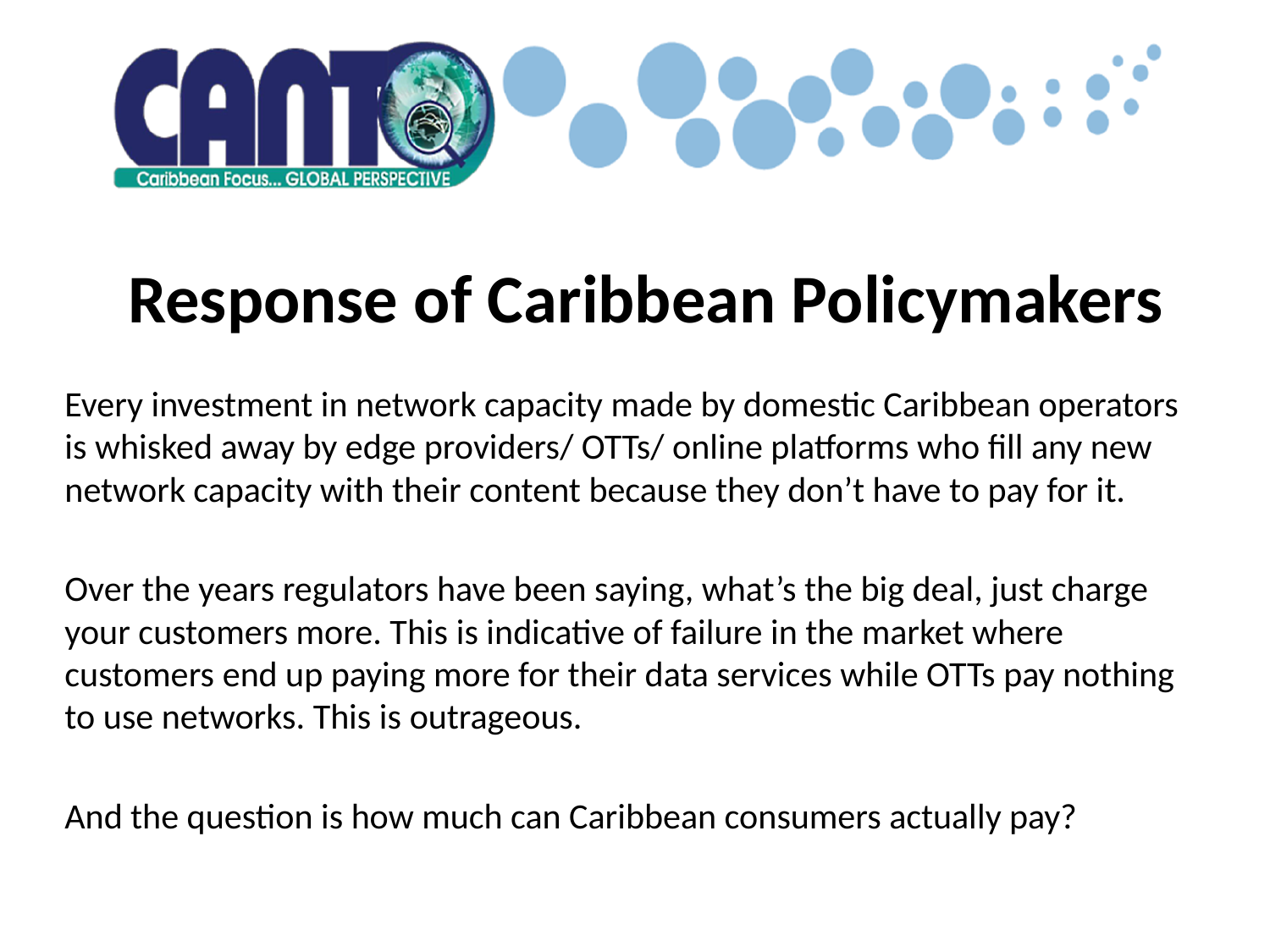

# Response of Caribbean Policymakers
Every investment in network capacity made by domestic Caribbean operators is whisked away by edge providers/ OTTs/ online platforms who fill any new network capacity with their content because they don’t have to pay for it.

Over the years regulators have been saying, what’s the big deal, just charge your customers more. This is indicative of failure in the market where customers end up paying more for their data services while OTTs pay nothing to use networks. This is outrageous.

And the question is how much can Caribbean consumers actually pay?